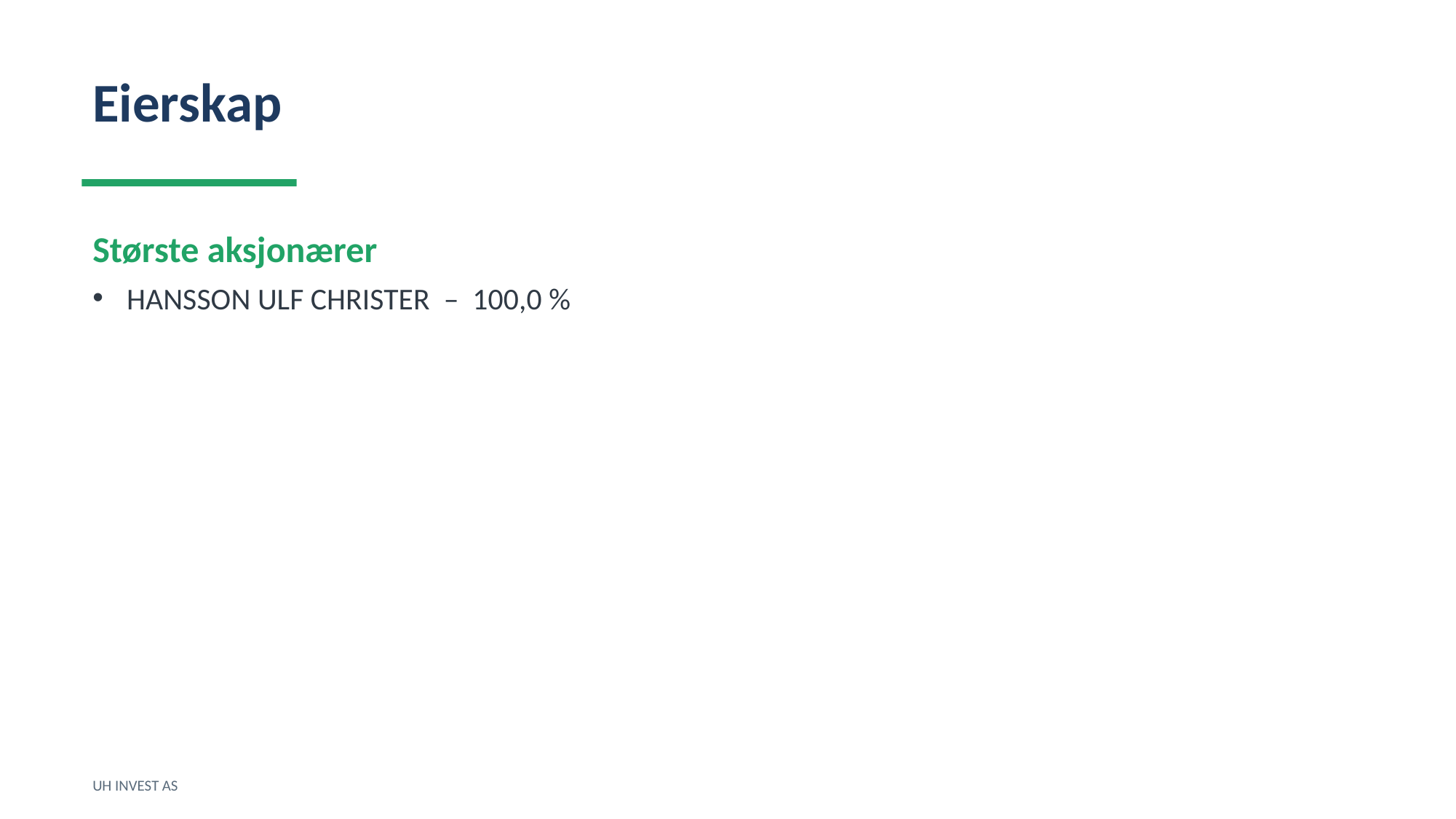

Eierskap

Største aksjonærer
HANSSON ULF CHRISTER  –  100,0 %
UH INVEST AS